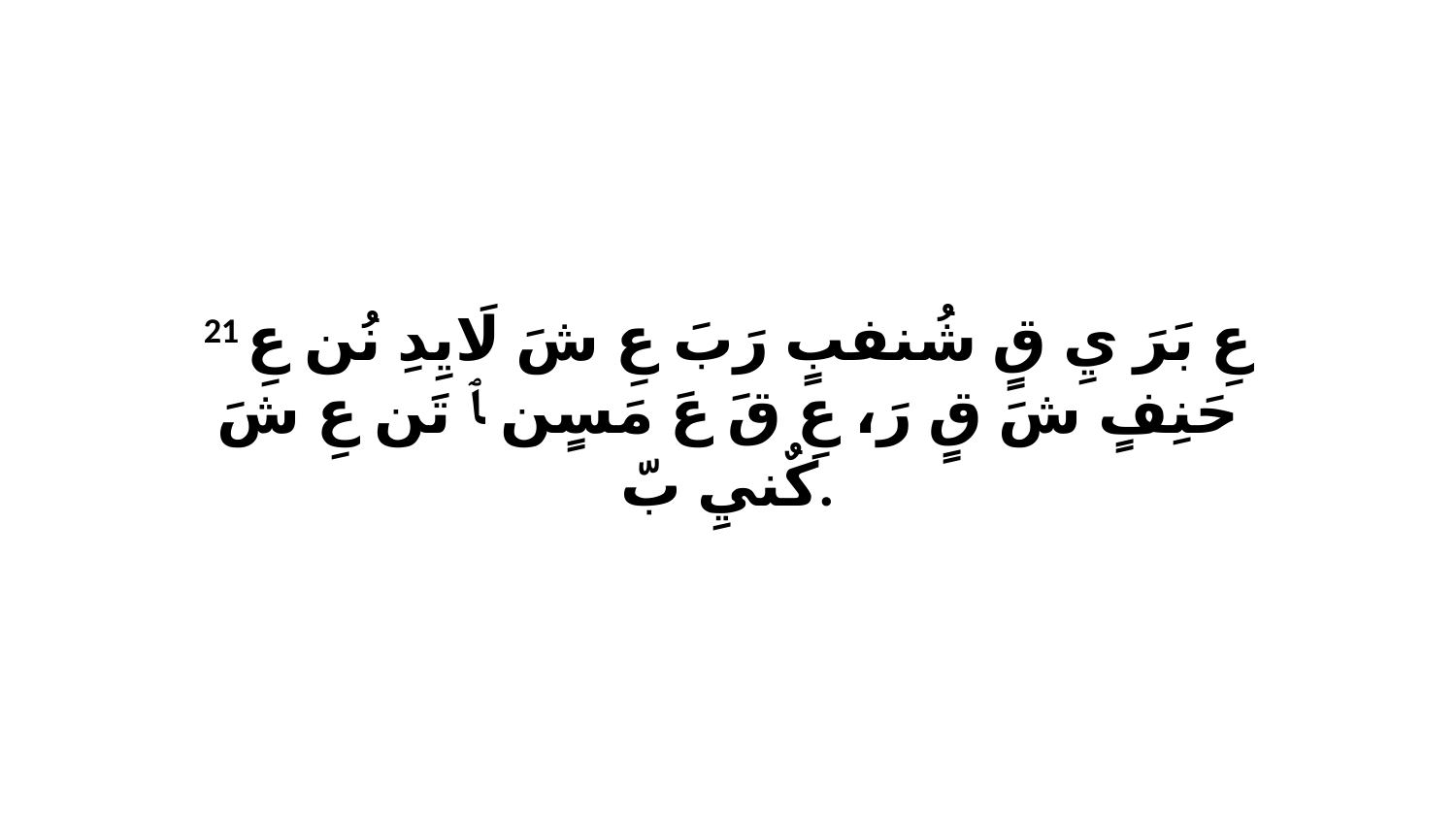

21 عِ بَرَ يِ قٍ شُنفبٍ رَبَ عِ شَ لَايِدِ نُن عِ حَنِفٍ شَ قٍ رَ، عِ قَ عَ مَسٍن ﭑ تَن عِ شَ كٌنيِ بّ.